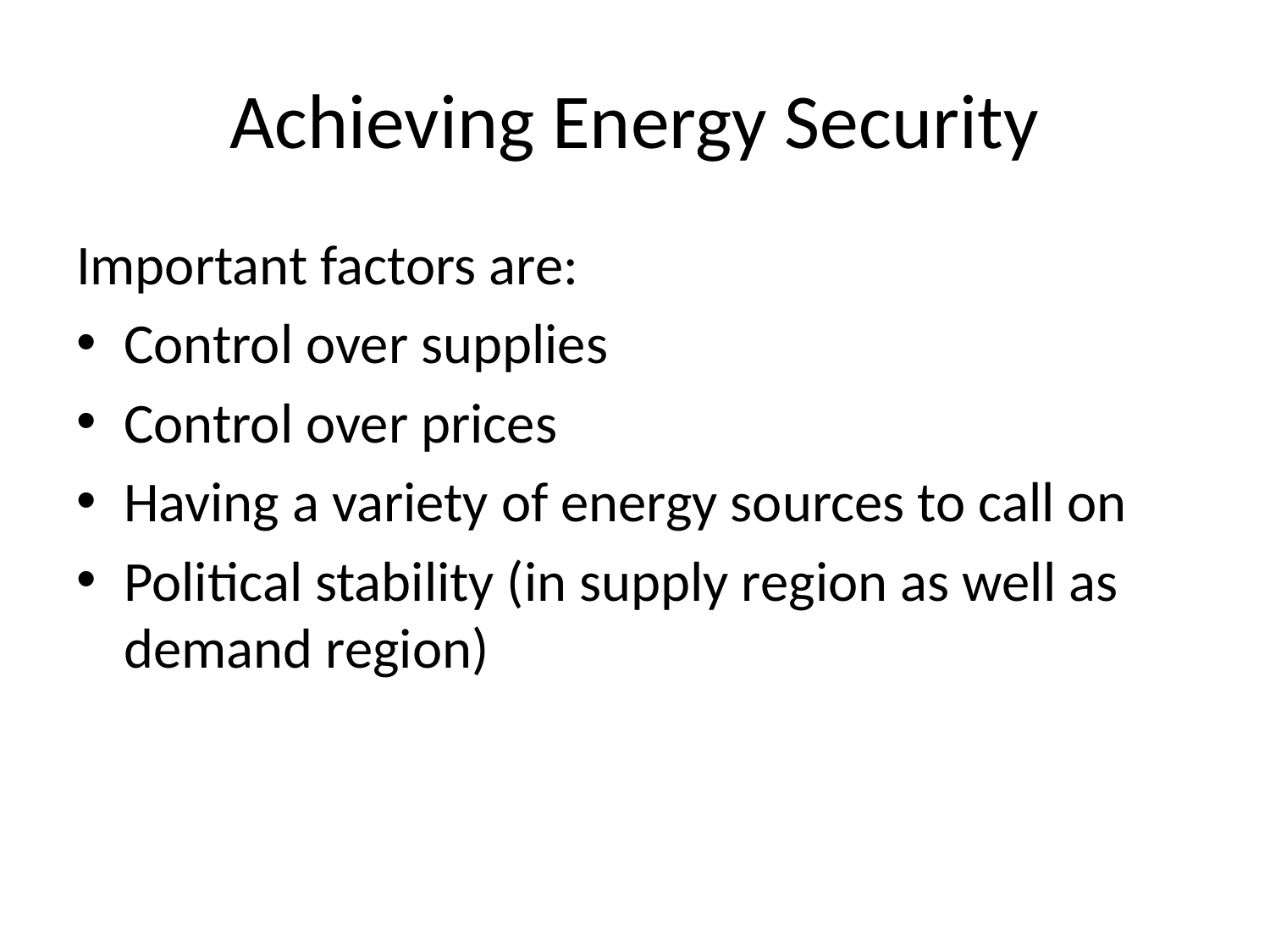

# Achieving Energy Security
Important factors are:
Control over supplies
Control over prices
Having a variety of energy sources to call on
Political stability (in supply region as well as demand region)